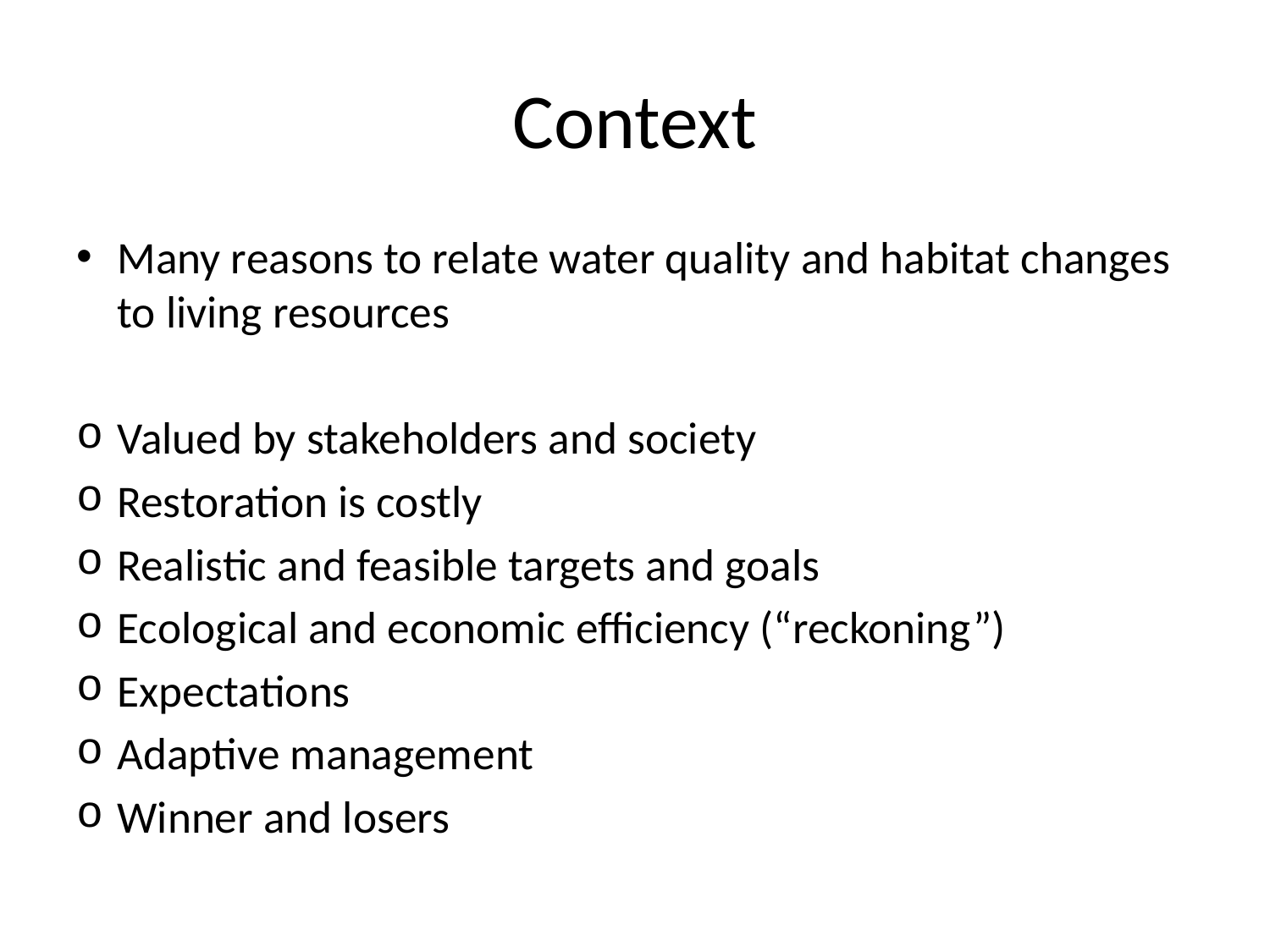

# Context
Many reasons to relate water quality and habitat changes to living resources

Valued by stakeholders and society
Restoration is costly
Realistic and feasible targets and goals
Ecological and economic efficiency (“reckoning”)
Expectations
Adaptive management
Winner and losers